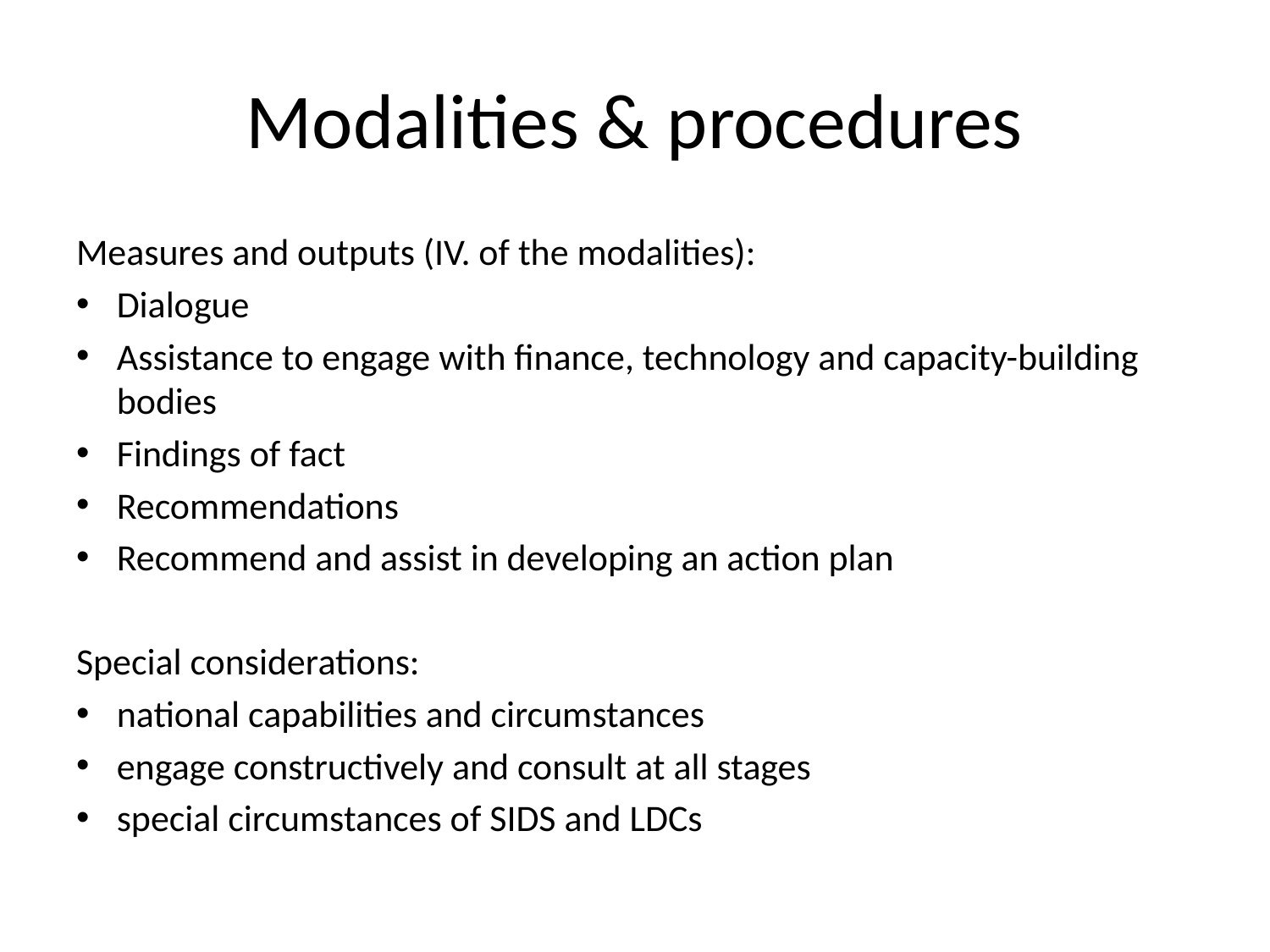

# Modalities & procedures
Measures and outputs (IV. of the modalities):
Dialogue
Assistance to engage with finance, technology and capacity-building bodies
Findings of fact
Recommendations
Recommend and assist in developing an action plan

Special considerations:
national capabilities and circumstances
engage constructively and consult at all stages
special circumstances of SIDS and LDCs